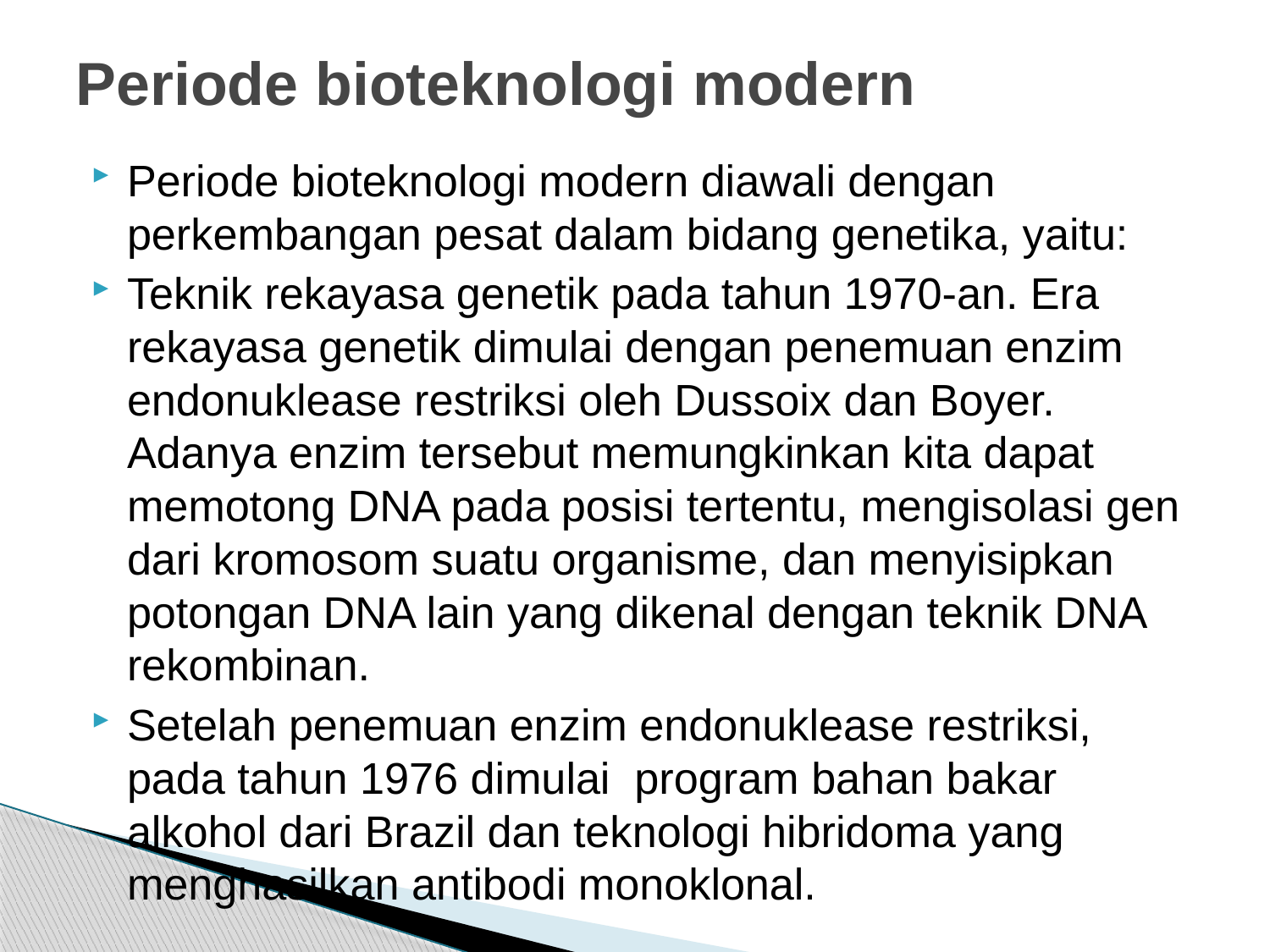

# Periode bioteknologi modern
Periode bioteknologi modern diawali dengan perkembangan pesat dalam bidang genetika, yaitu:
Teknik rekayasa genetik pada tahun 1970-an. Era rekayasa genetik dimulai dengan penemuan enzim endonuklease restriksi oleh Dussoix dan Boyer. Adanya enzim tersebut memungkinkan kita dapat memotong DNA pada posisi tertentu, mengisolasi gen dari kromosom suatu organisme, dan menyisipkan potongan DNA lain yang dikenal dengan teknik DNA rekombinan.
Setelah penemuan enzim endonuklease restriksi, pada tahun 1976 dimulai  program bahan bakar alkohol dari Brazil dan teknologi hibridoma yang menghasilkan antibodi monoklonal.